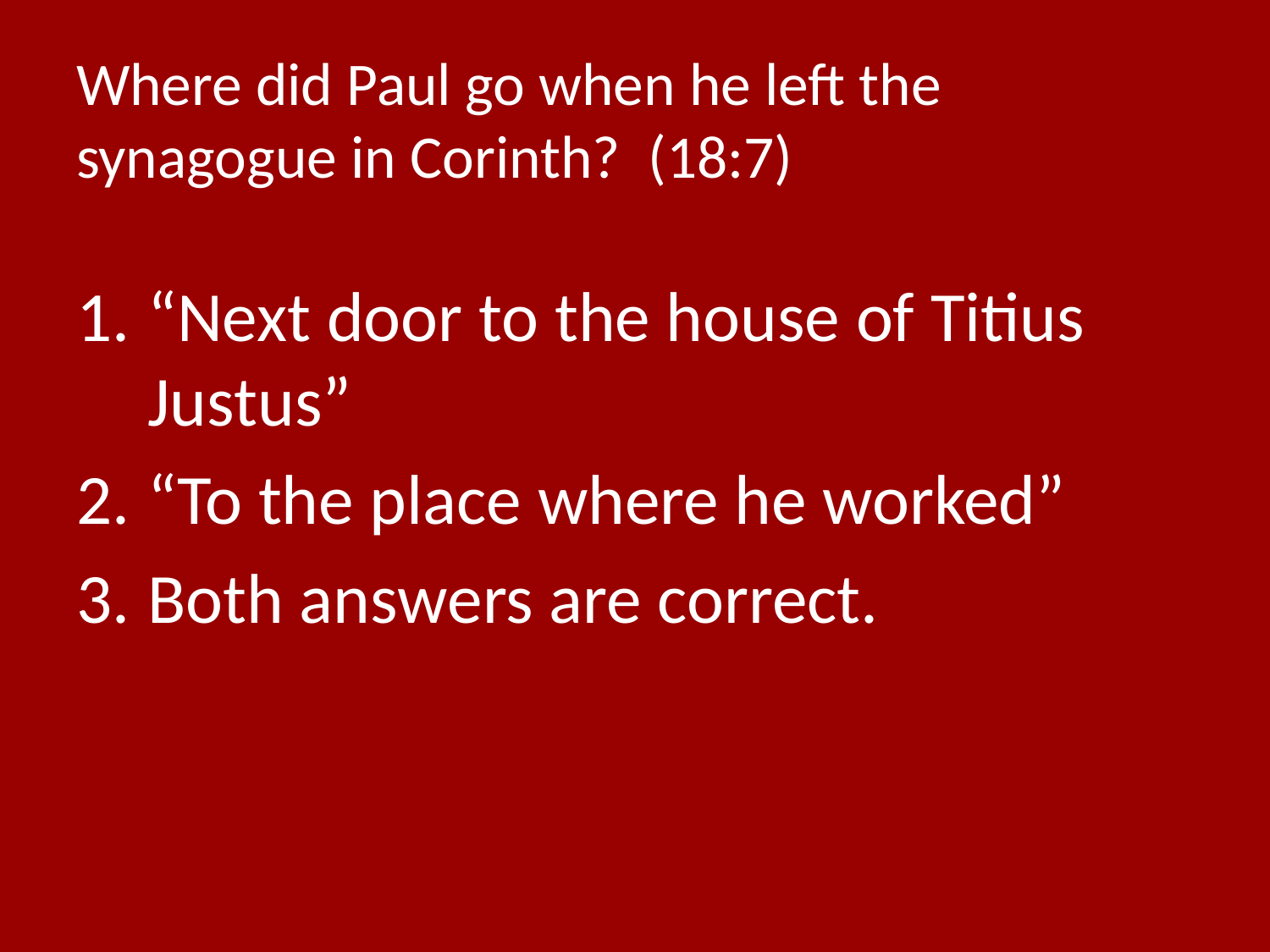

# Where did Paul go when he left the synagogue in Corinth?  (18:7)
“Next door to the house of Titius Justus”
“To the place where he worked”
Both answers are correct.